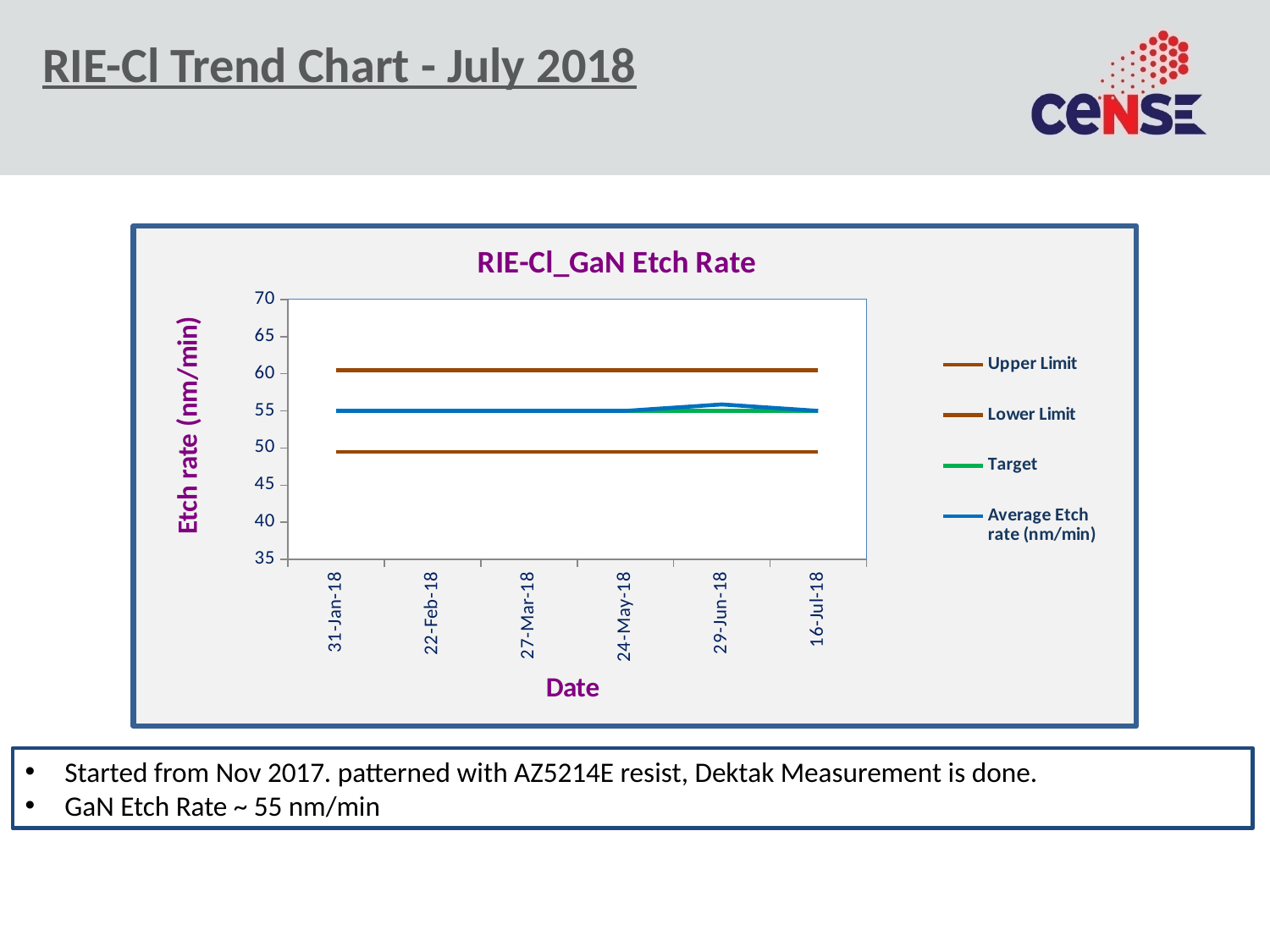

# RIE-Cl Trend Chart - July 2018

### Chart: RIE-Cl_GaN Etch Rate

| Category | Upper Limit | Lower Limit | Target | Average Etch rate (nm/min) |
|---|---|---|---|---|
| 43131 | 60.5 | 49.5 | 55.0 | 55.0 |
| 43153 | 60.5 | 49.5 | 55.0 | 55.0 |
| 43186 | 60.5 | 49.5 | 55.0 | 55.0 |
| 43244 | 60.5 | 49.5 | 55.0 | 55.0 |
| 43280 | 60.5 | 49.5 | 55.0 | 55.87 |
| 43297 | 60.5 | 49.5 | 55.0 | 55.0 |
Started from Nov 2017. patterned with AZ5214E resist, Dektak Measurement is done.
GaN Etch Rate ~ 55 nm/min